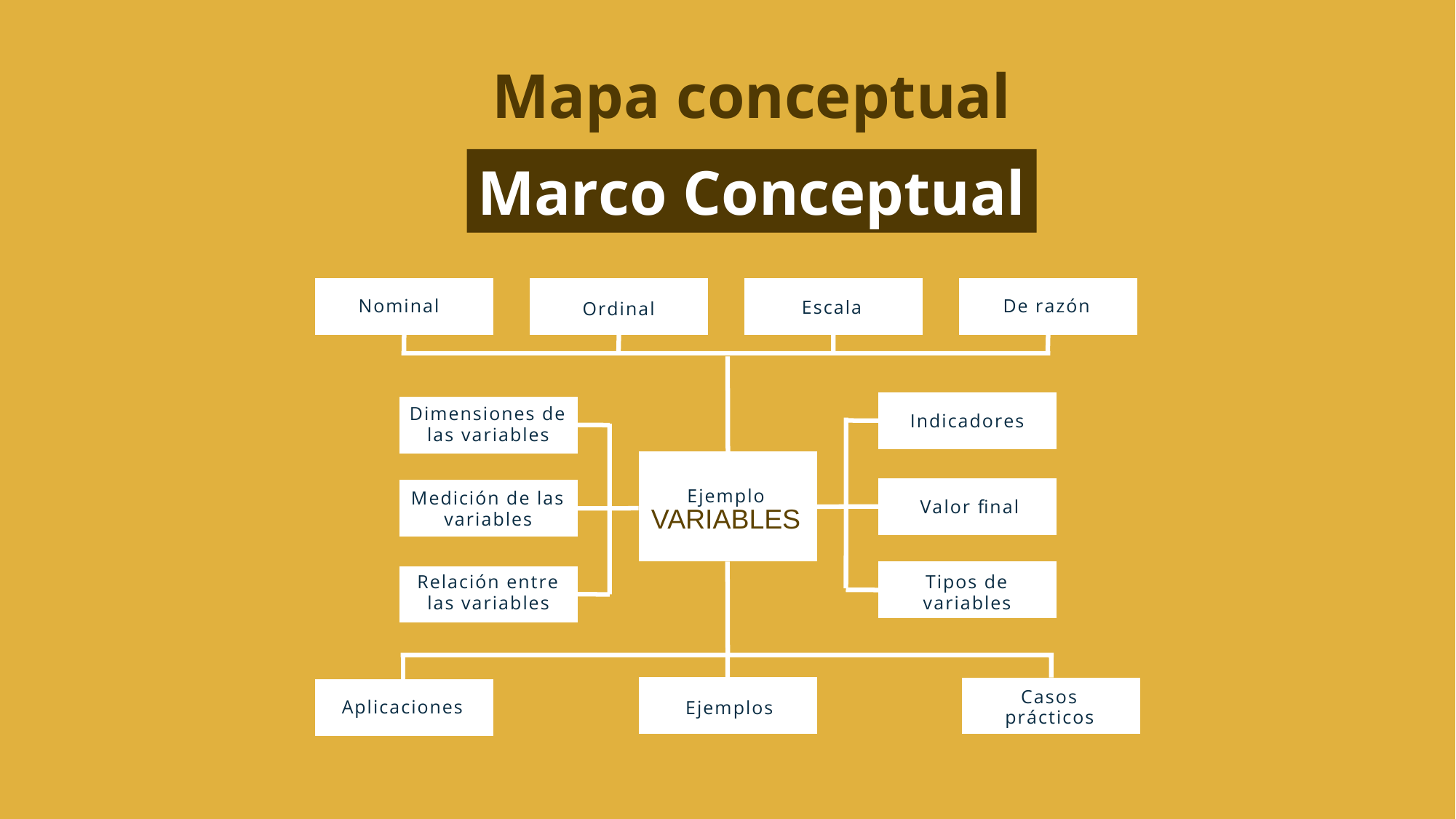

Mapa conceptual
Marco Conceptual

Nominal
De razón
Escala
Ordinal

Dimensiones de las variables
Indicadores

Ejemplo
VARIABLES

Medición de las variables
Valor final

Tipos de variables
Relación entre las variables

Casos prácticos
Aplicaciones
Ejemplos